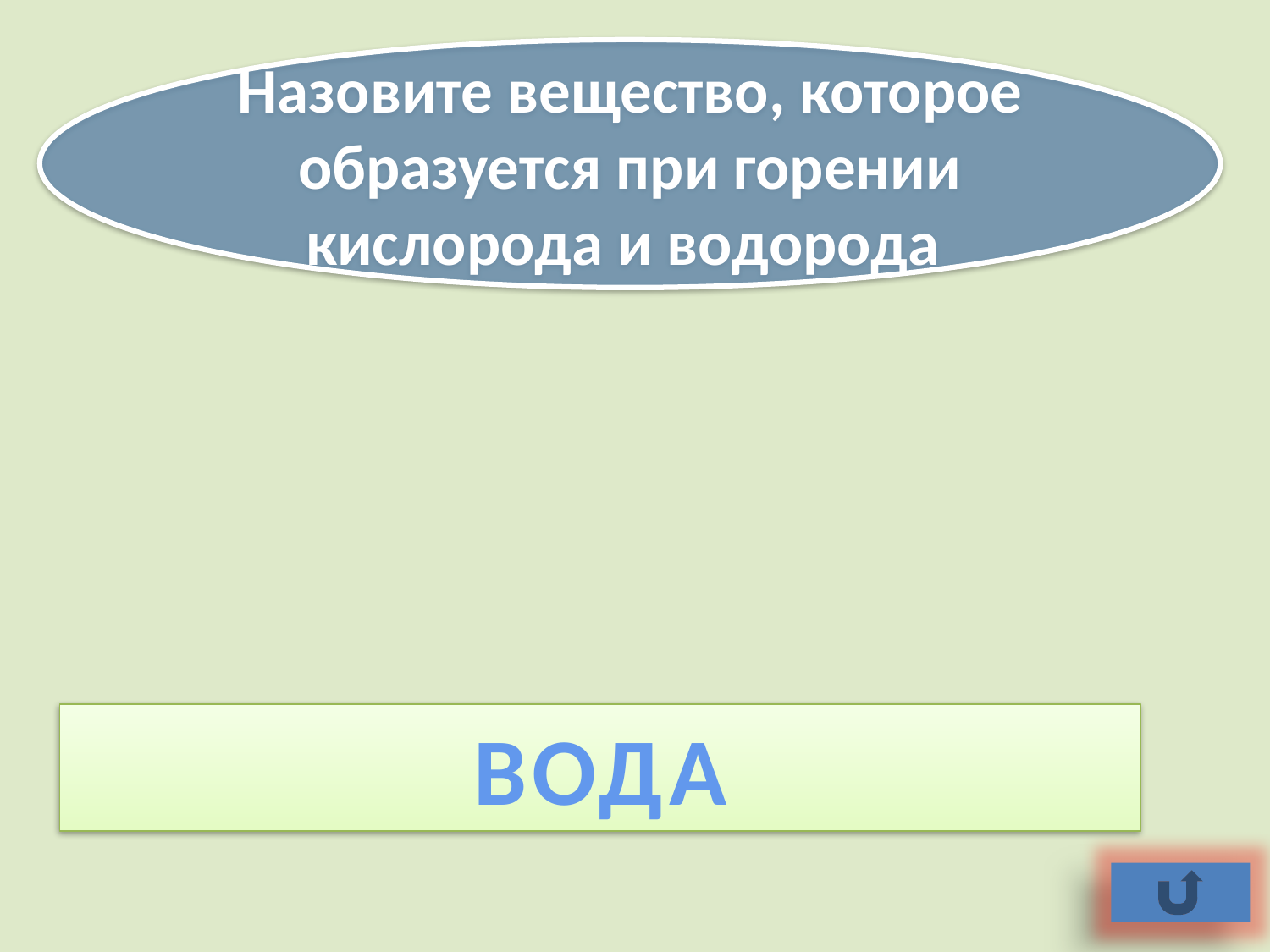

Назовите вещество, которое образуется при горении кислорода и водорода
ВОДА